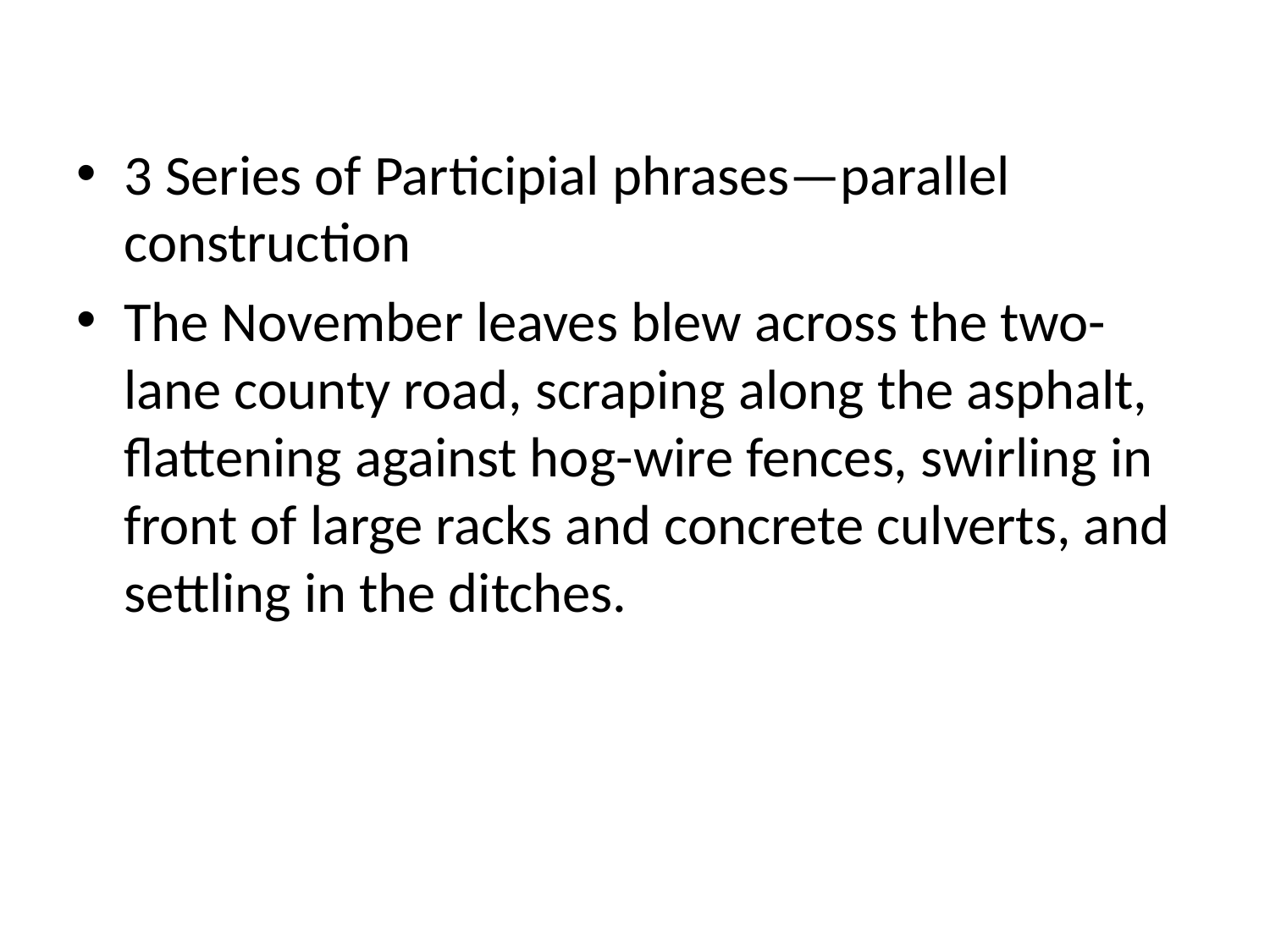

# 7

3 Series of Participial phrases—parallel construction
The November leaves blew across the two-lane county road, scraping along the asphalt, flattening against hog-wire fences, swirling in front of large racks and concrete culverts, and settling in the ditches.